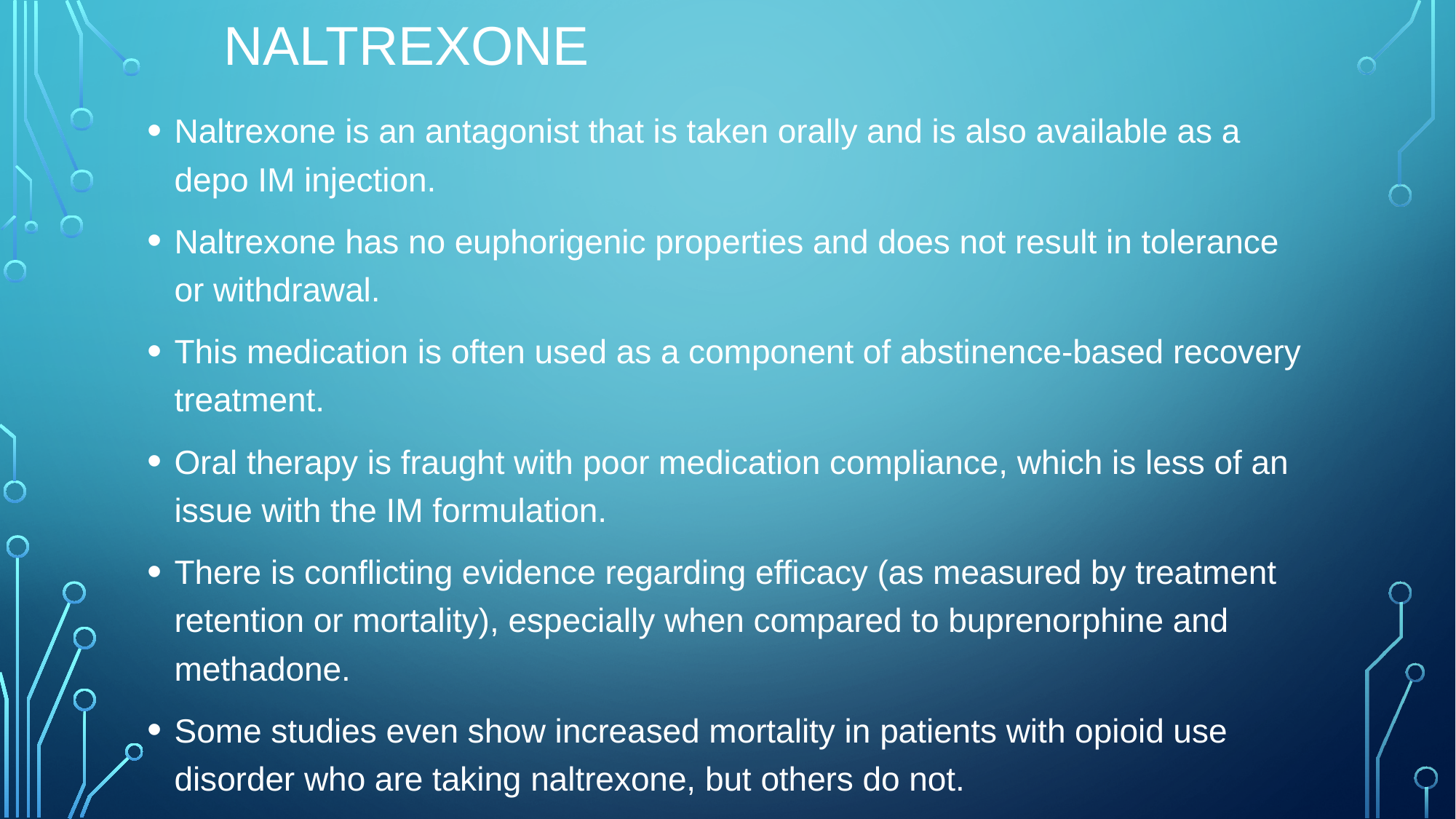

# Naltrexone
Naltrexone is an antagonist that is taken orally and is also available as a depo IM injection.
Naltrexone has no euphorigenic properties and does not result in tolerance or withdrawal.
This medication is often used as a component of abstinence-based recovery treatment.
Oral therapy is fraught with poor medication compliance, which is less of an issue with the IM formulation.
There is conflicting evidence regarding efficacy (as measured by treatment retention or mortality), especially when compared to buprenorphine and methadone.
Some studies even show increased mortality in patients with opioid use disorder who are taking naltrexone, but others do not.